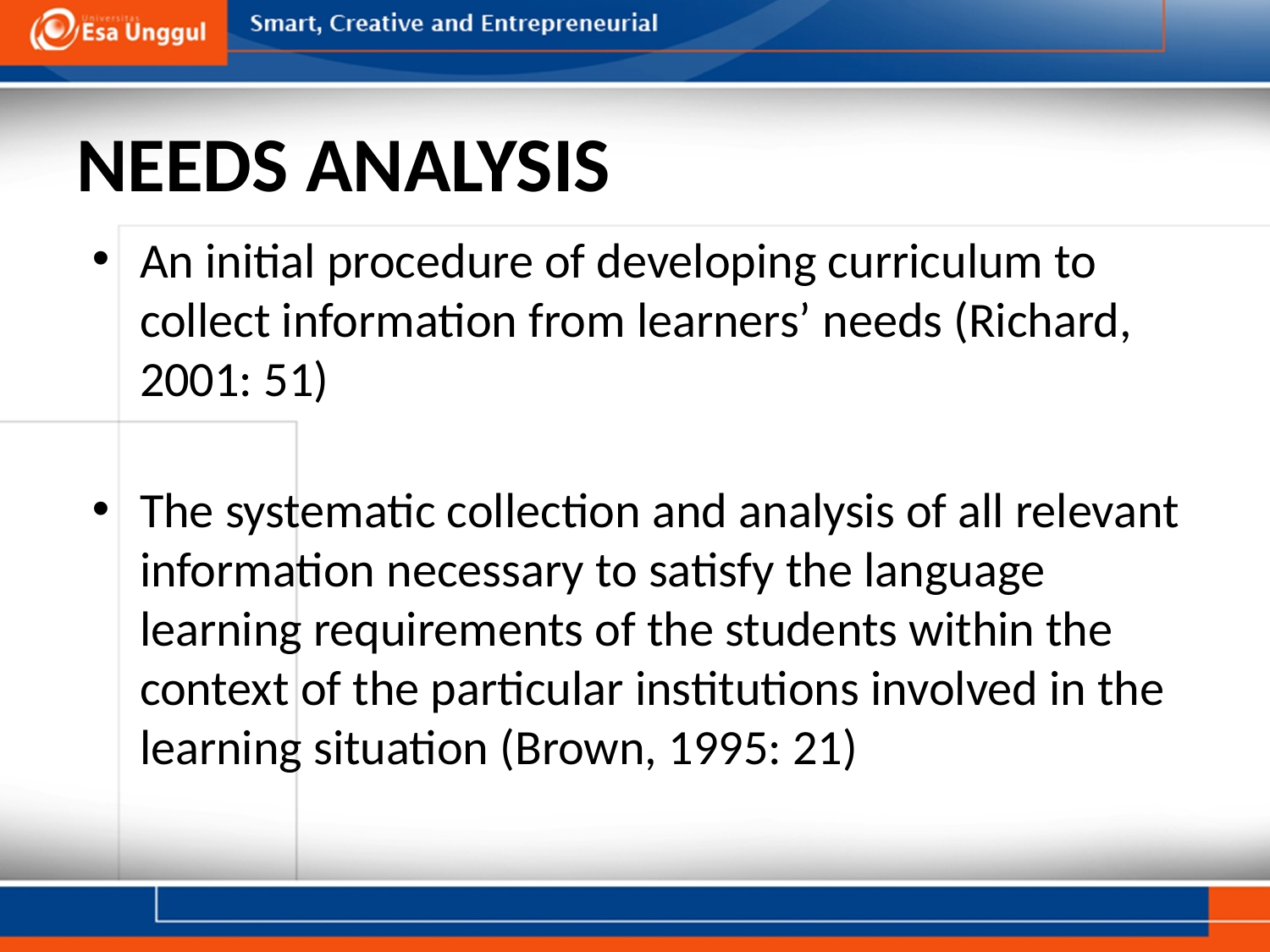

# NEEDS ANALYSIS
An initial procedure of developing curriculum to collect information from learners’ needs (Richard, 2001: 51)

The systematic collection and analysis of all relevant information necessary to satisfy the language learning requirements of the students within the context of the particular institutions involved in the learning situation (Brown, 1995: 21)